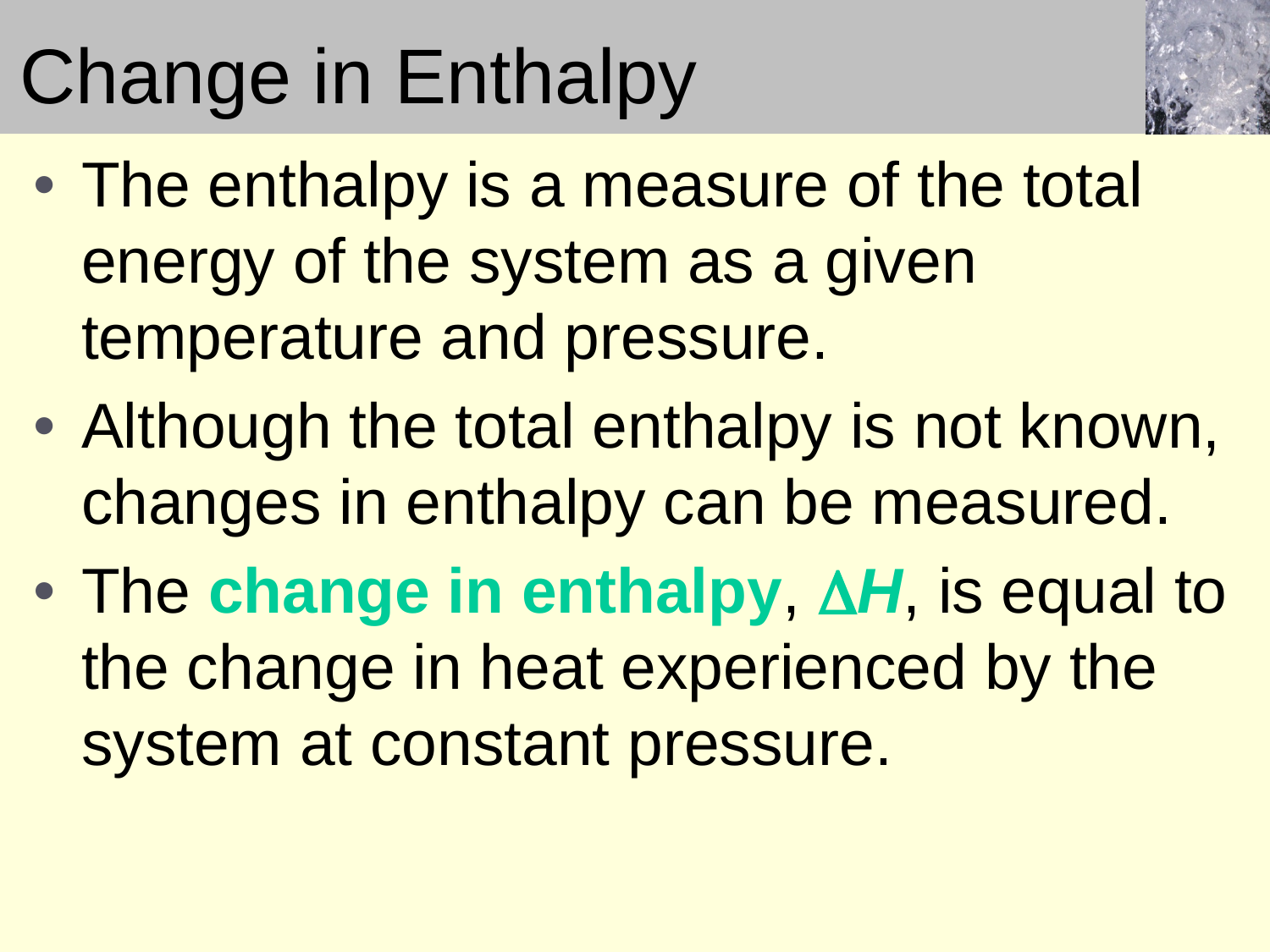

# Change in Enthalpy
The enthalpy is a measure of the total energy of the system as a given temperature and pressure.
Although the total enthalpy is not known, changes in enthalpy can be measured.
The change in enthalpy, ΔH, is equal to the change in heat experienced by the system at constant pressure.